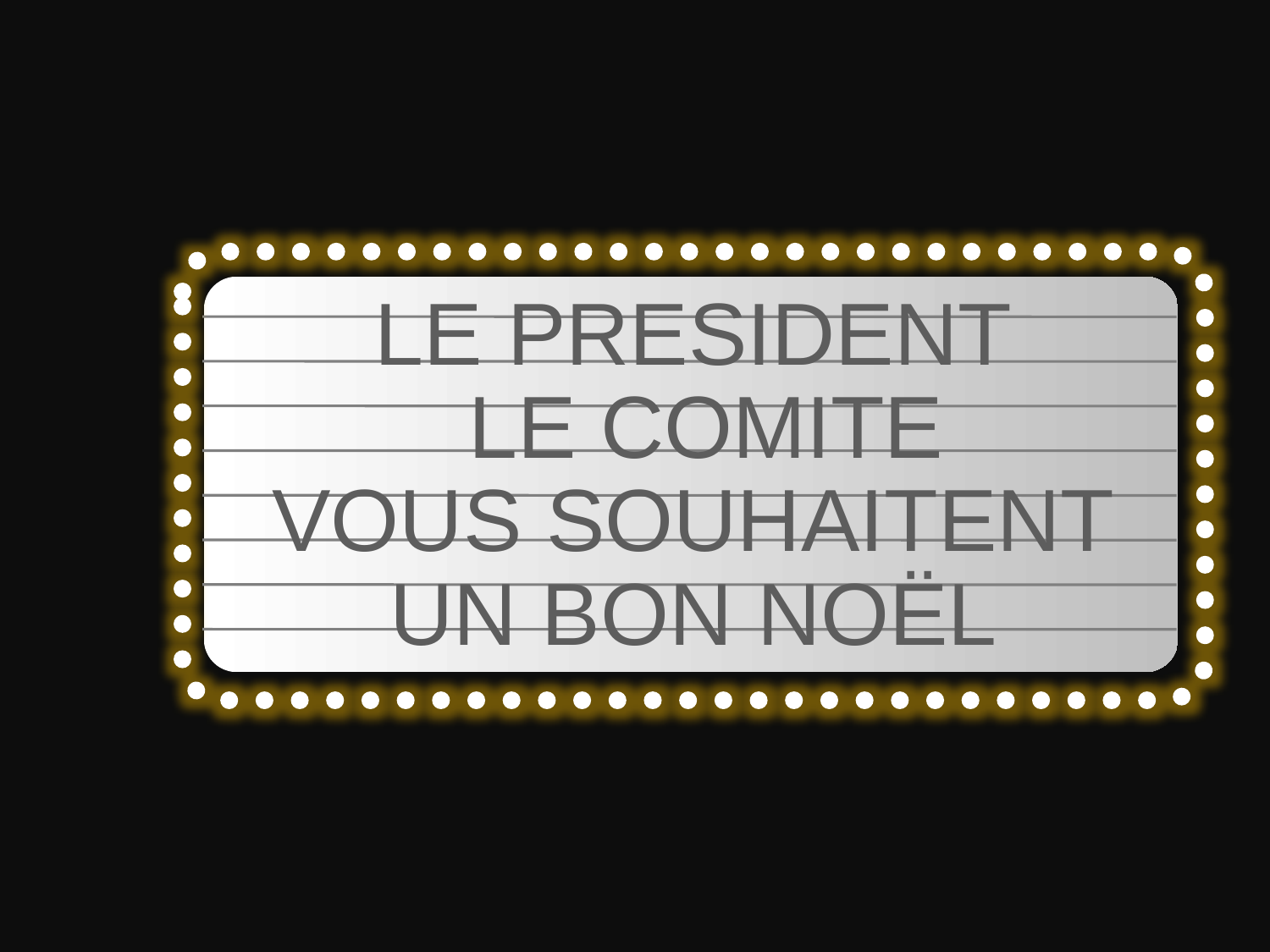

LE PRESIDENT
 LE COMITE
VOUS SOUHAITENT
UN BON NOËL